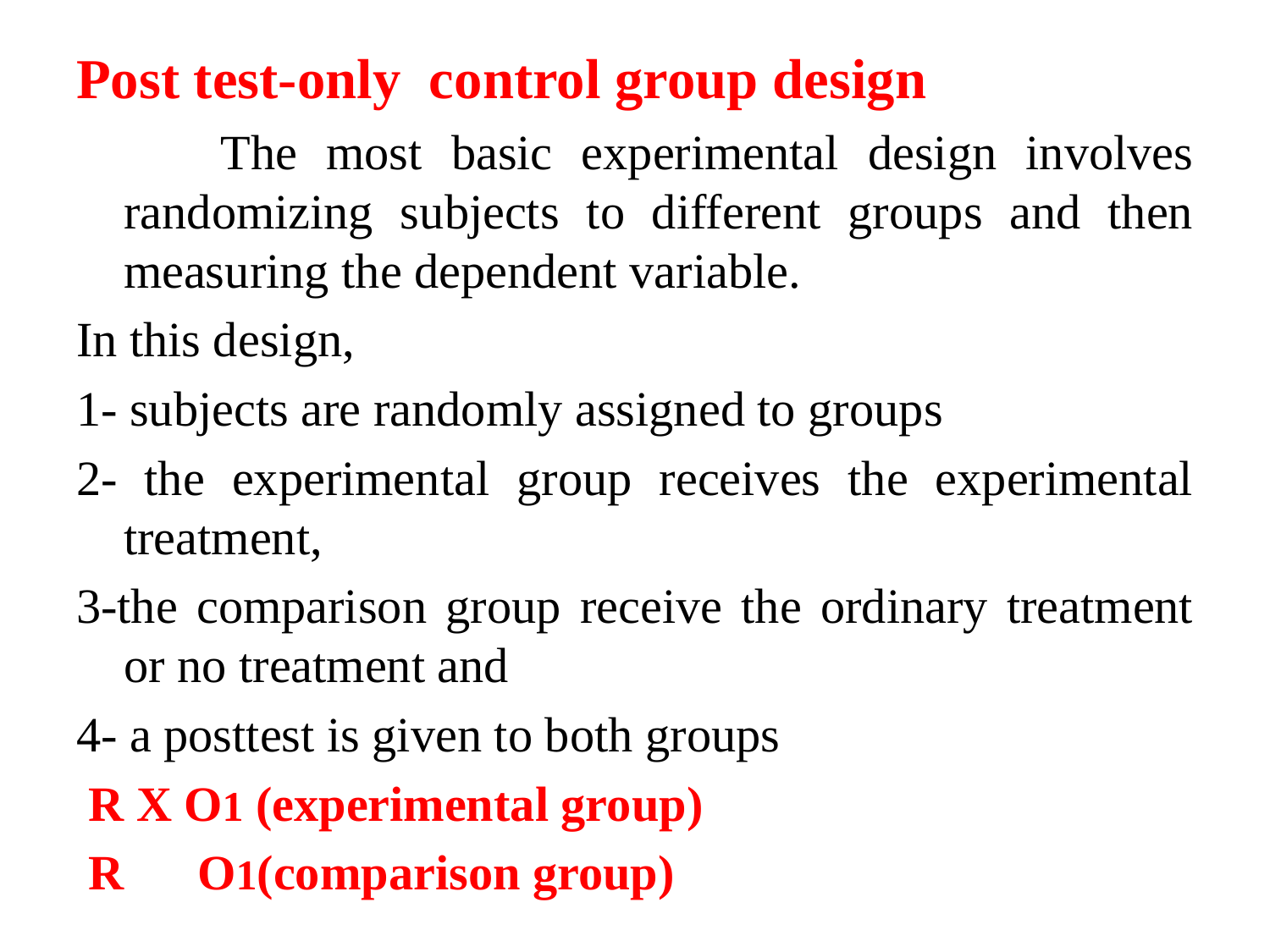

Post test-only  control group design
     The most basic experimental design involves randomizing subjects to different groups and then measuring the dependent variable.
In this design,
1- subjects are randomly assigned to groups
2- the experimental group receives the experimental treatment,
3-the comparison group receive the ordinary treatment or no treatment and
4- a posttest is given to both groups
 R X O1 (experimental group)
 R      O1(comparison group)